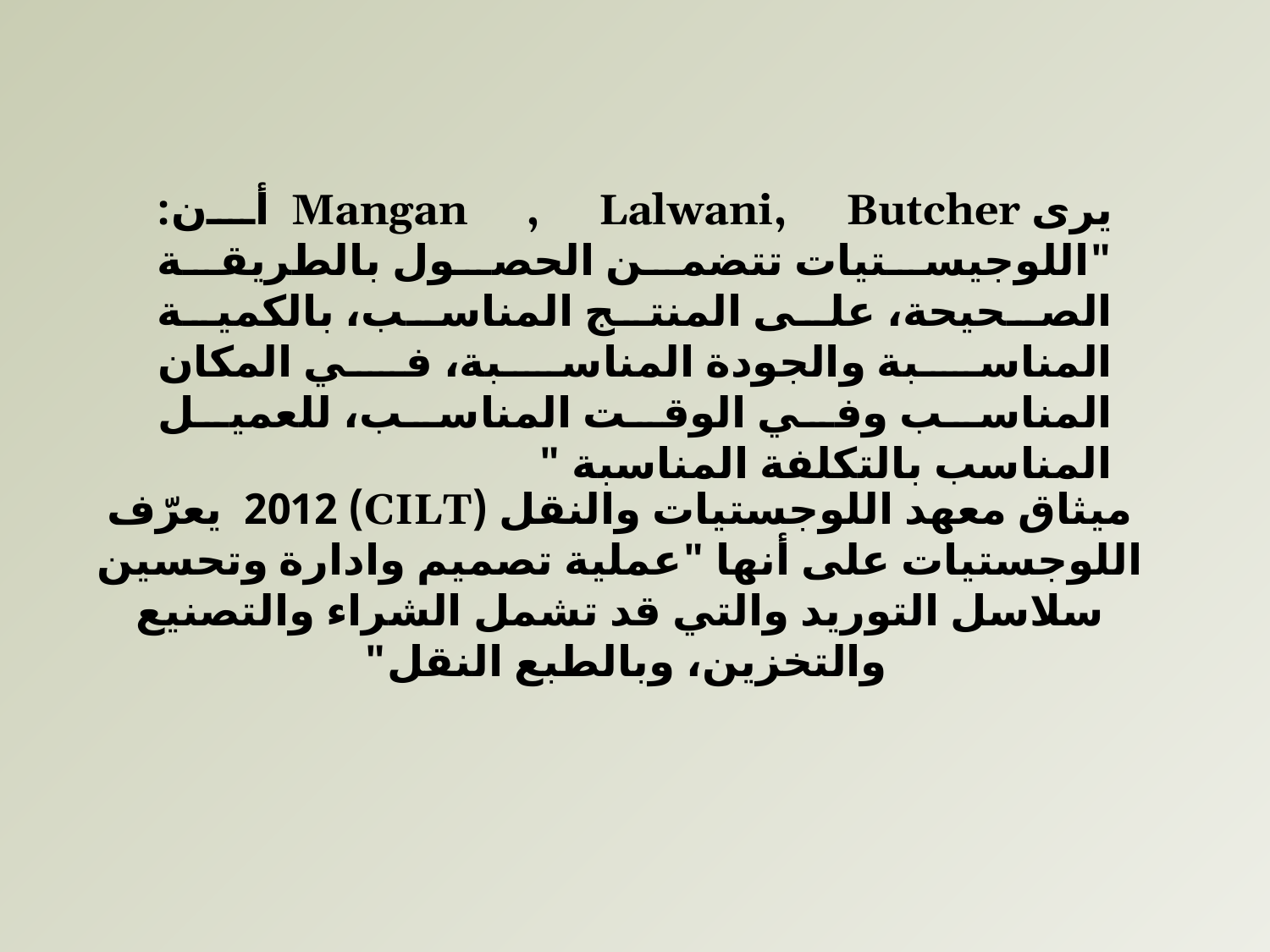

يرى Mangan , Lalwani, Butcher  أن: "اللوجيستيات تتضمن الحصول بالطريقة الصحيحة، على المنتج المناسب، بالكمية المناسبة والجودة المناسبة، في المكان المناسب وفي الوقت المناسب، للعميل المناسب بالتكلفة المناسبة "
ميثاق معهد اللوجستيات والنقل (CILT) 2012  يعرّف اللوجستيات على أنها "عملية تصميم وادارة وتحسين سلاسل التوريد والتي قد تشمل الشراء والتصنيع والتخزين، وبالطبع النقل"